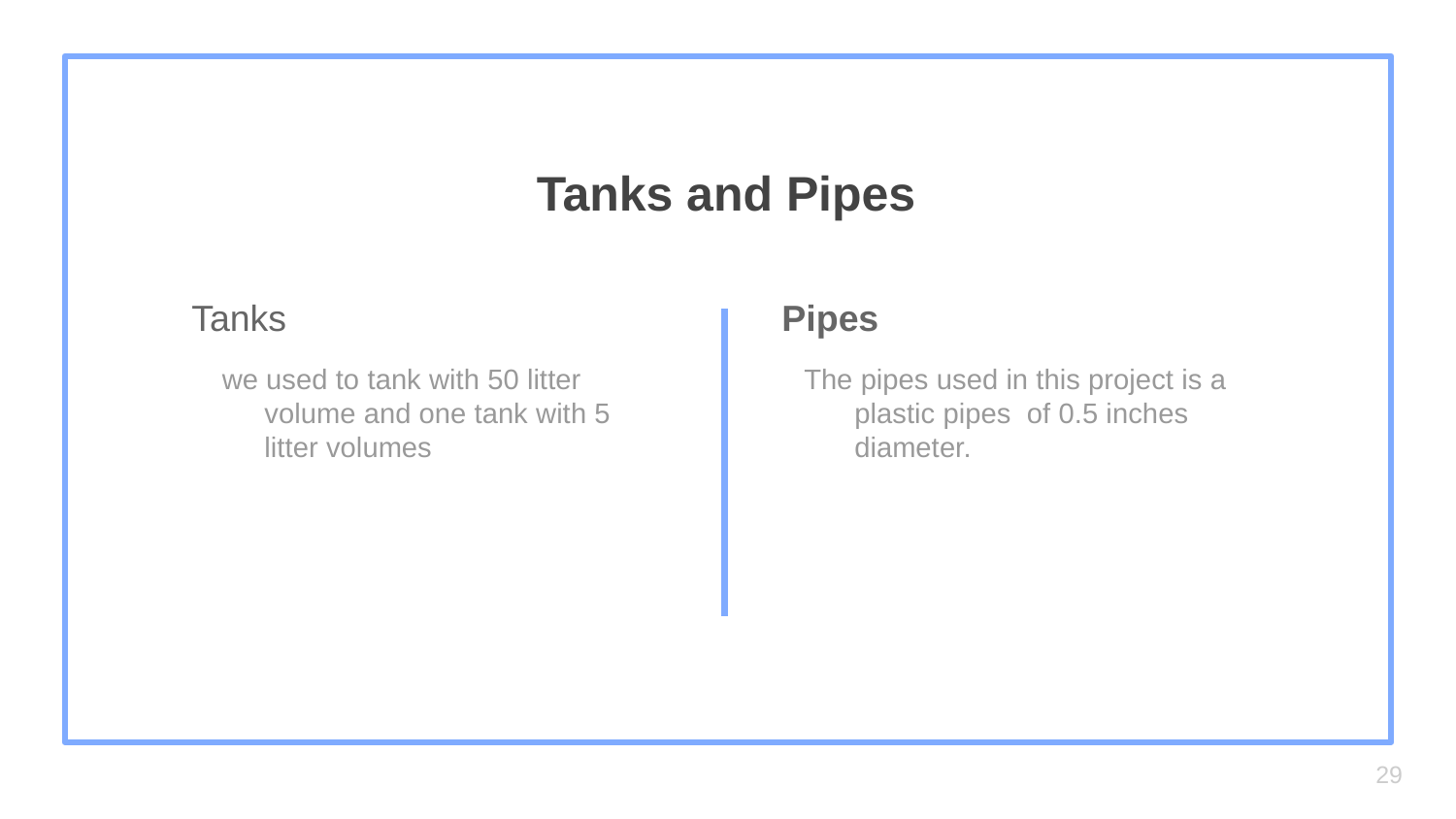

Tanks and Pipes
# Tanks
Pipes
 we used to tank with 50 litter volume and one tank with 5 litter volumes
The pipes used in this project is a plastic pipes  of 0.5 inches diameter.
29